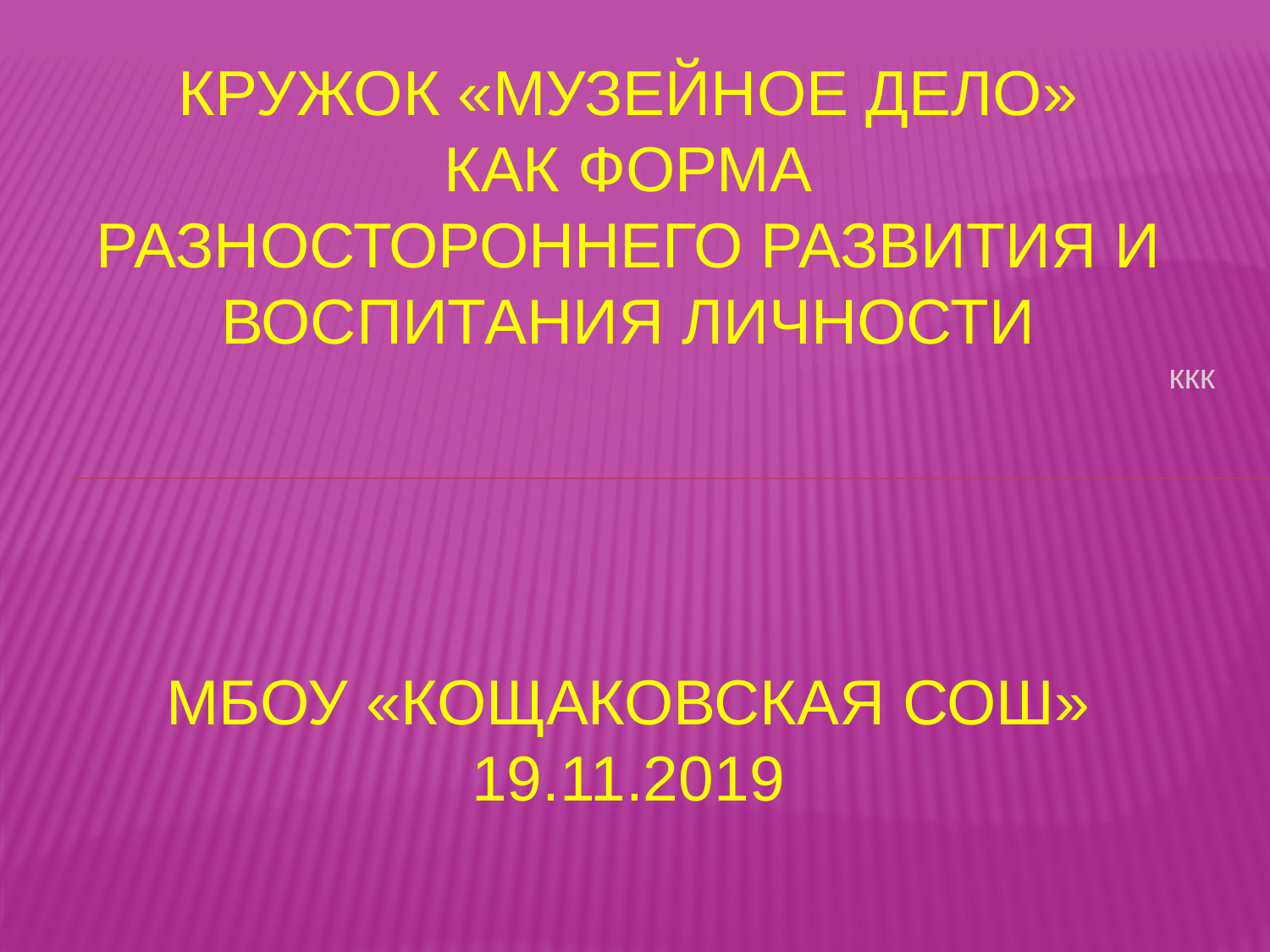

# Кружок «музейное дело» как форма разностороннего развития и воспитания личности МБОУ «Кощаковская СОШ» 19.11.2019
ккк